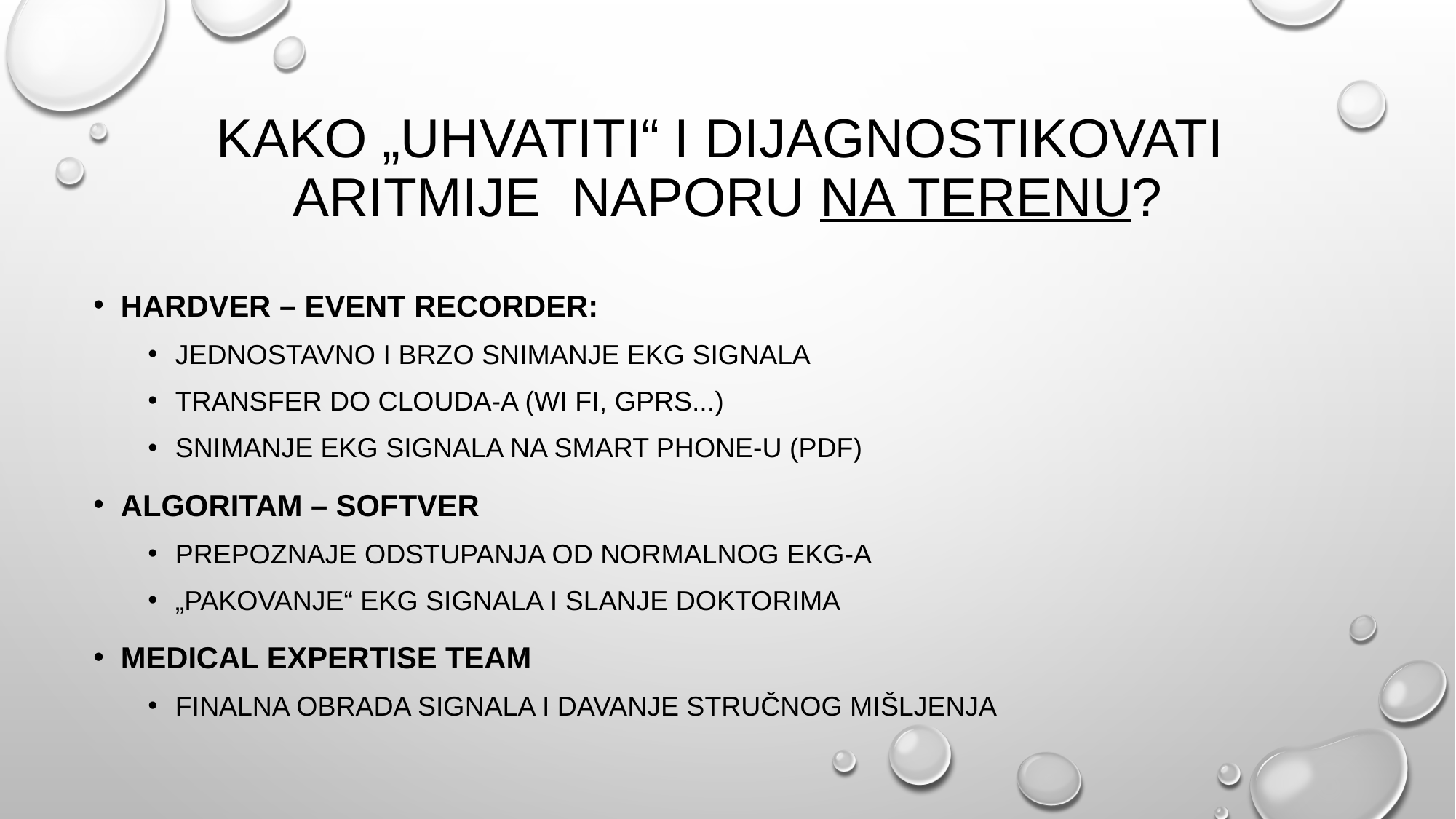

# Kako „uhvatiti“ i dijagnostikovati  aritmije  naporu na terenu?
Hardver – event recorder:
Jednostavno i brzo snimanje EKG signala
Transfer do clouda-a (Wi Fi, GPRS...)
Snimanje EKG signala na smart phone-u (PDF)
Algoritam – softver
Prepoznaje odstupanja od normalnog EKG-a
„pakovanje“ EKG signala i slanje doktorima
Medical expertise team
Finalna obrada signala i davanje stručnog mišljenja